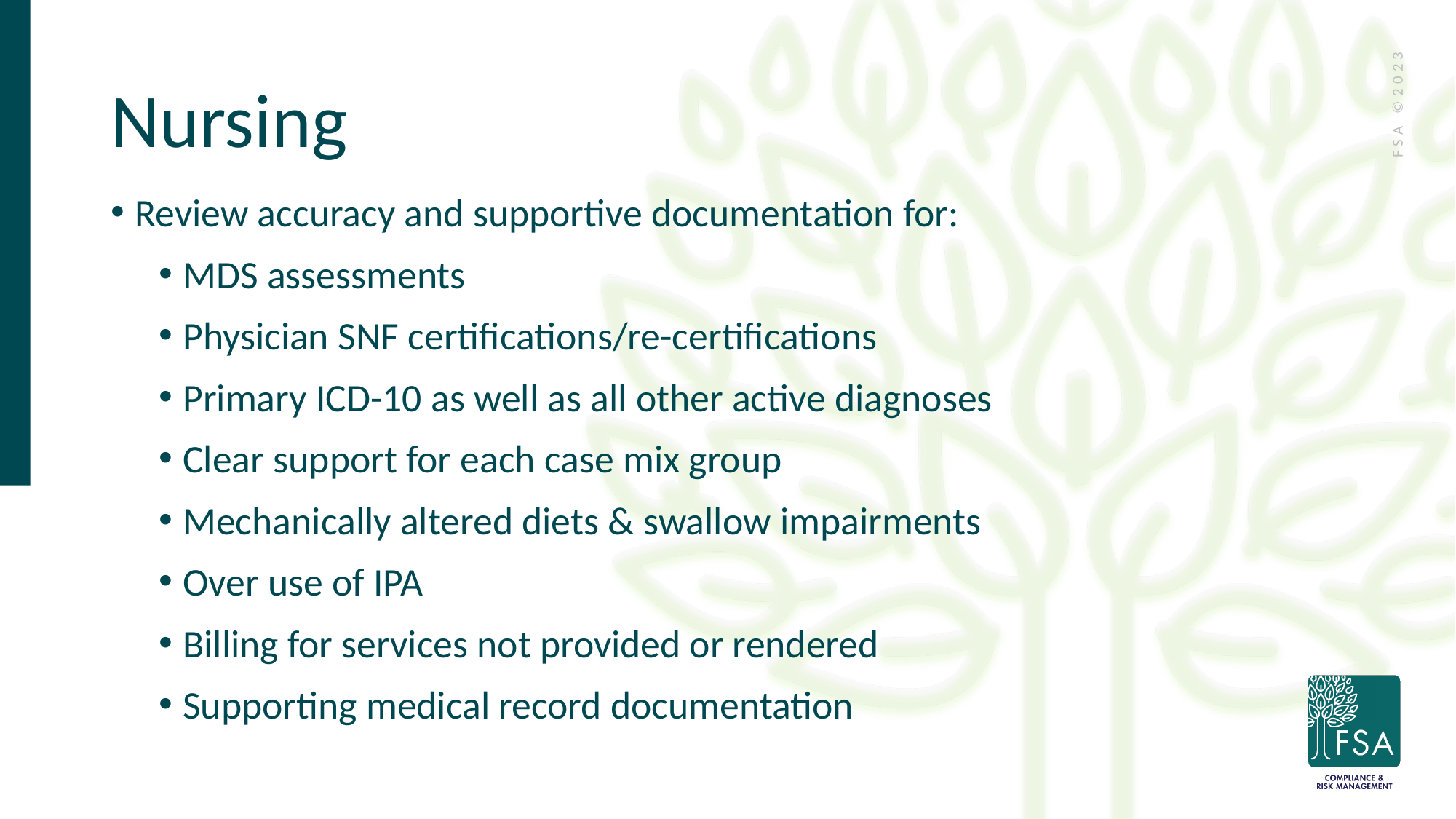

# Nursing
Review accuracy and supportive documentation for:
MDS assessments
Physician SNF certifications/re-certifications
Primary ICD-10 as well as all other active diagnoses
Clear support for each case mix group
Mechanically altered diets & swallow impairments
Over use of IPA
Billing for services not provided or rendered
Supporting medical record documentation